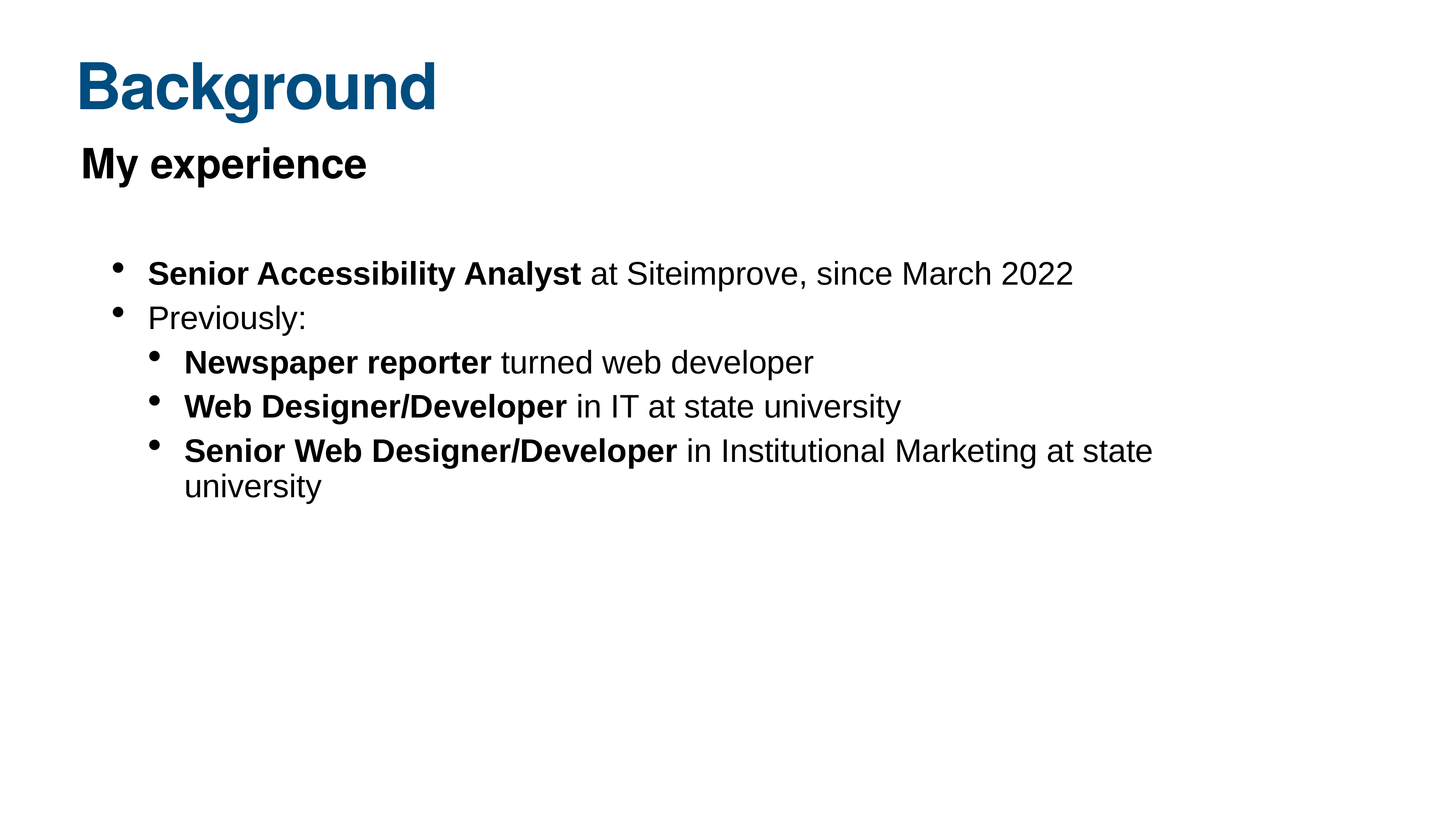

# Background
My experience
Senior Accessibility Analyst at Siteimprove, since March 2022
Previously:
Newspaper reporter turned web developer
Web Designer/Developer in IT at state university
Senior Web Designer/Developer in Institutional Marketing at state university